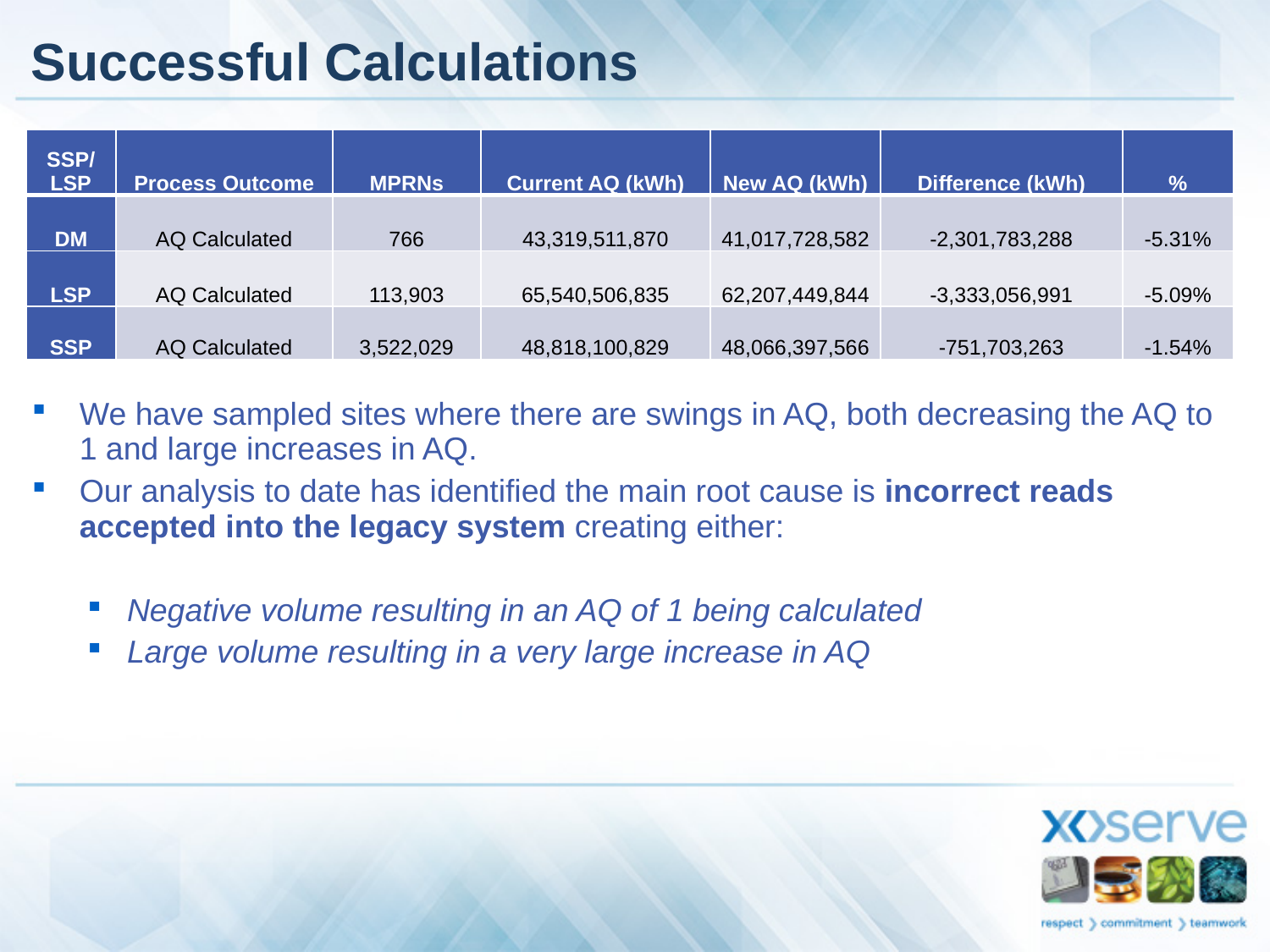

# Successful Calculations
| SSP/LSP | Process Outcome | MPRNs | Current AQ (kWh) | New AQ (kWh) | Difference (kWh) | % |
| --- | --- | --- | --- | --- | --- | --- |
| DM | AQ Calculated | 766 | 43,319,511,870 | 41,017,728,582 | -2,301,783,288 | -5.31% |
| LSP | AQ Calculated | 113,903 | 65,540,506,835 | 62,207,449,844 | -3,333,056,991 | -5.09% |
| SSP | AQ Calculated | 3,522,029 | 48,818,100,829 | 48,066,397,566 | -751,703,263 | -1.54% |
We have sampled sites where there are swings in AQ, both decreasing the AQ to 1 and large increases in AQ.
Our analysis to date has identified the main root cause is incorrect reads accepted into the legacy system creating either:

Negative volume resulting in an AQ of 1 being calculated
Large volume resulting in a very large increase in AQ